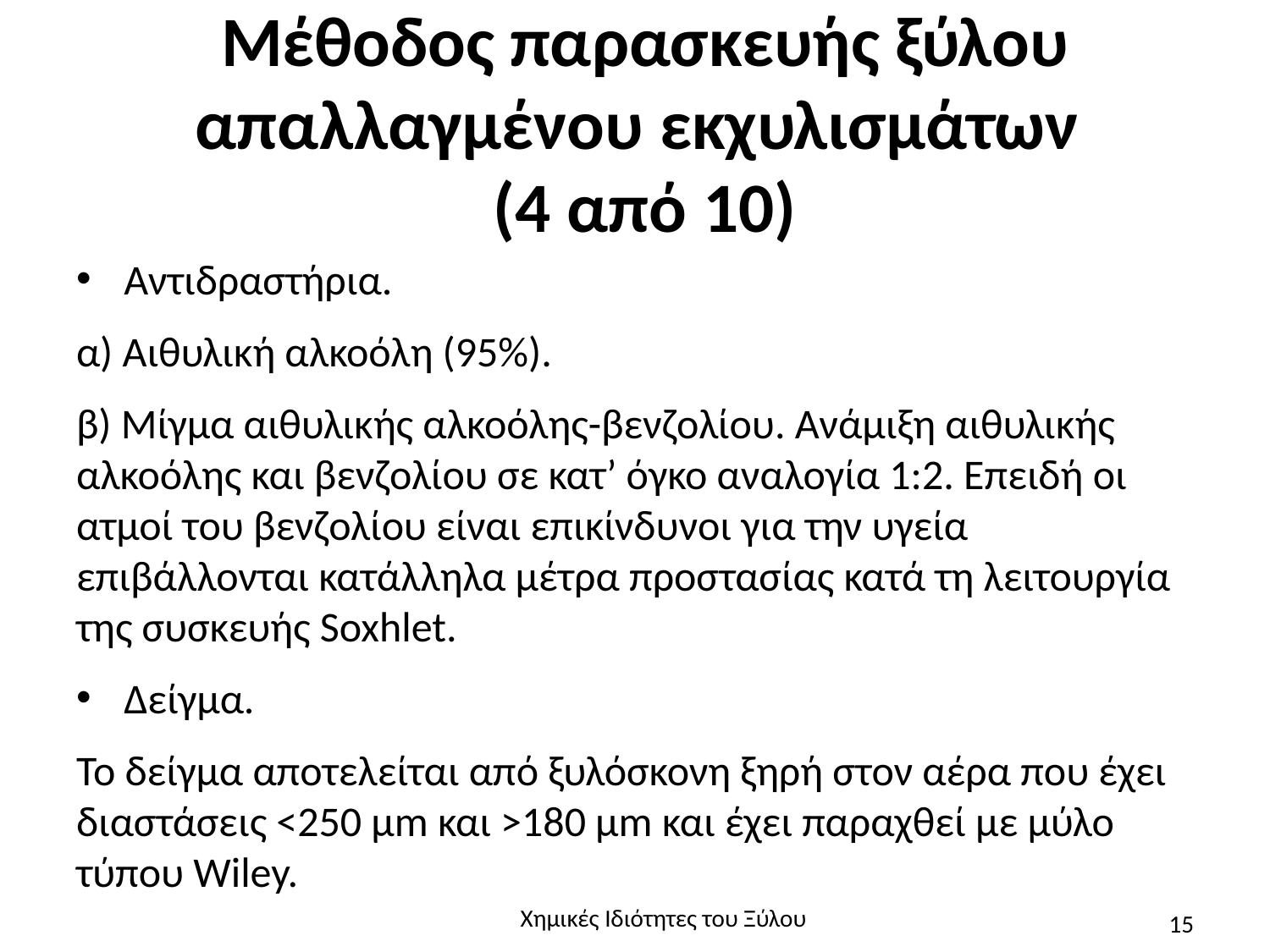

# Μέθοδος παρασκευής ξύλου απαλλαγμένου εκχυλισμάτων (4 από 10)
Αντιδραστήρια.
α) Αιθυλική αλκοόλη (95%).
β) Μίγμα αιθυλικής αλκοόλης-βενζολίου. Ανάμιξη αιθυλικής αλκοόλης και βενζολίου σε κατ’ όγκο αναλογία 1:2. Επειδή οι ατμοί του βενζολίου είναι επικίνδυνοι για την υγεία επιβάλλονται κατάλληλα μέτρα προστασίας κατά τη λειτουργία της συσκευής Soxhlet.
Δείγμα.
Το δείγμα αποτελείται από ξυλόσκονη ξηρή στον αέρα που έχει διαστάσεις <250 μm και >180 μm και έχει παραχθεί με μύλο τύπου Wiley.
Χημικές Ιδιότητες του Ξύλου
15